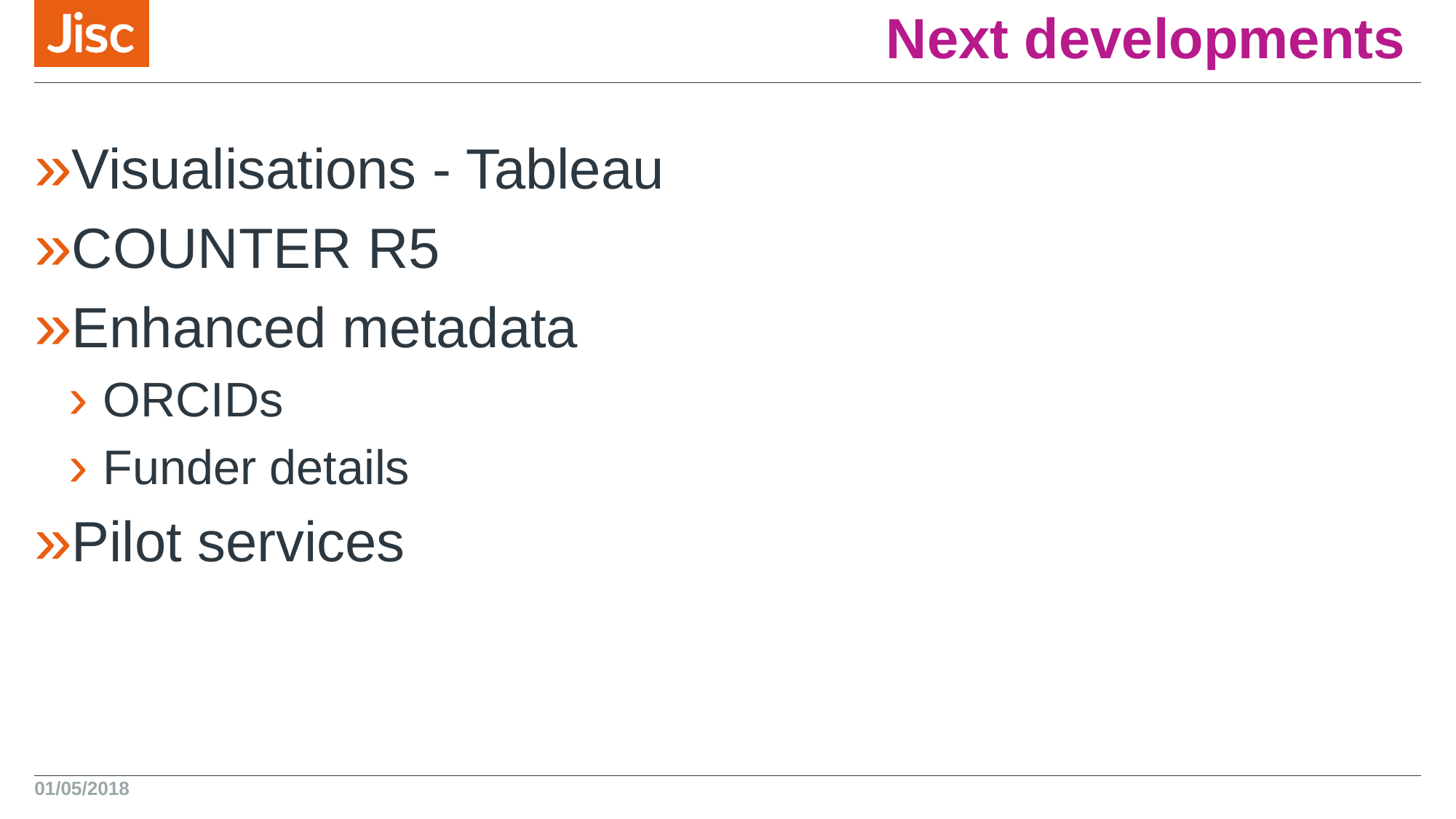

# Next developments
Visualisations - Tableau
COUNTER R5
Enhanced metadata
ORCIDs
Funder details
Pilot services
01/05/2018